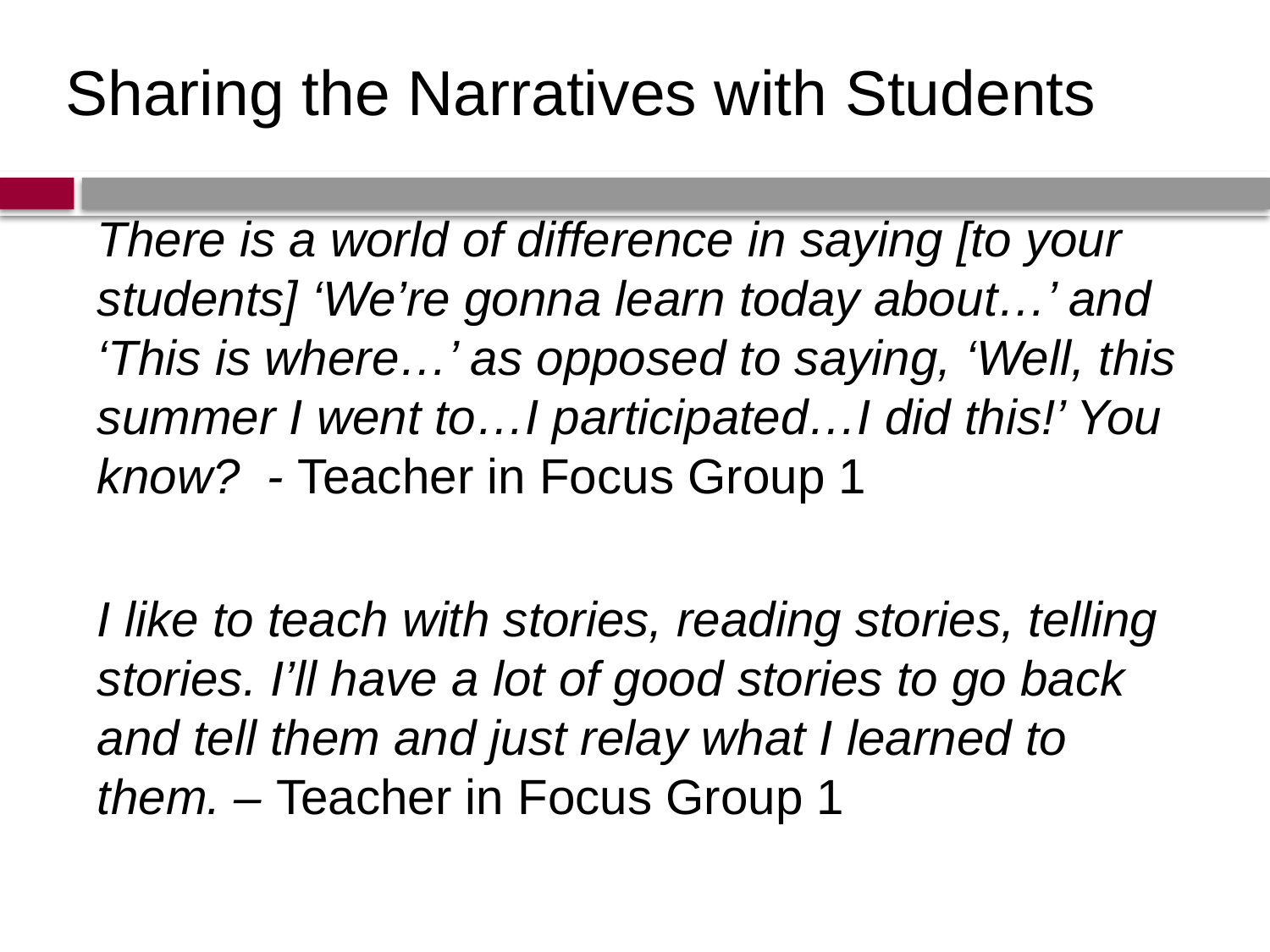

Sharing the Narratives with Students
There is a world of difference in saying [to your students] ‘We’re gonna learn today about…’ and ‘This is where…’ as opposed to saying, ‘Well, this summer I went to…I participated…I did this!’ You know?  - Teacher in Focus Group 1

I like to teach with stories, reading stories, telling stories. I’ll have a lot of good stories to go back and tell them and just relay what I learned to them. – Teacher in Focus Group 1